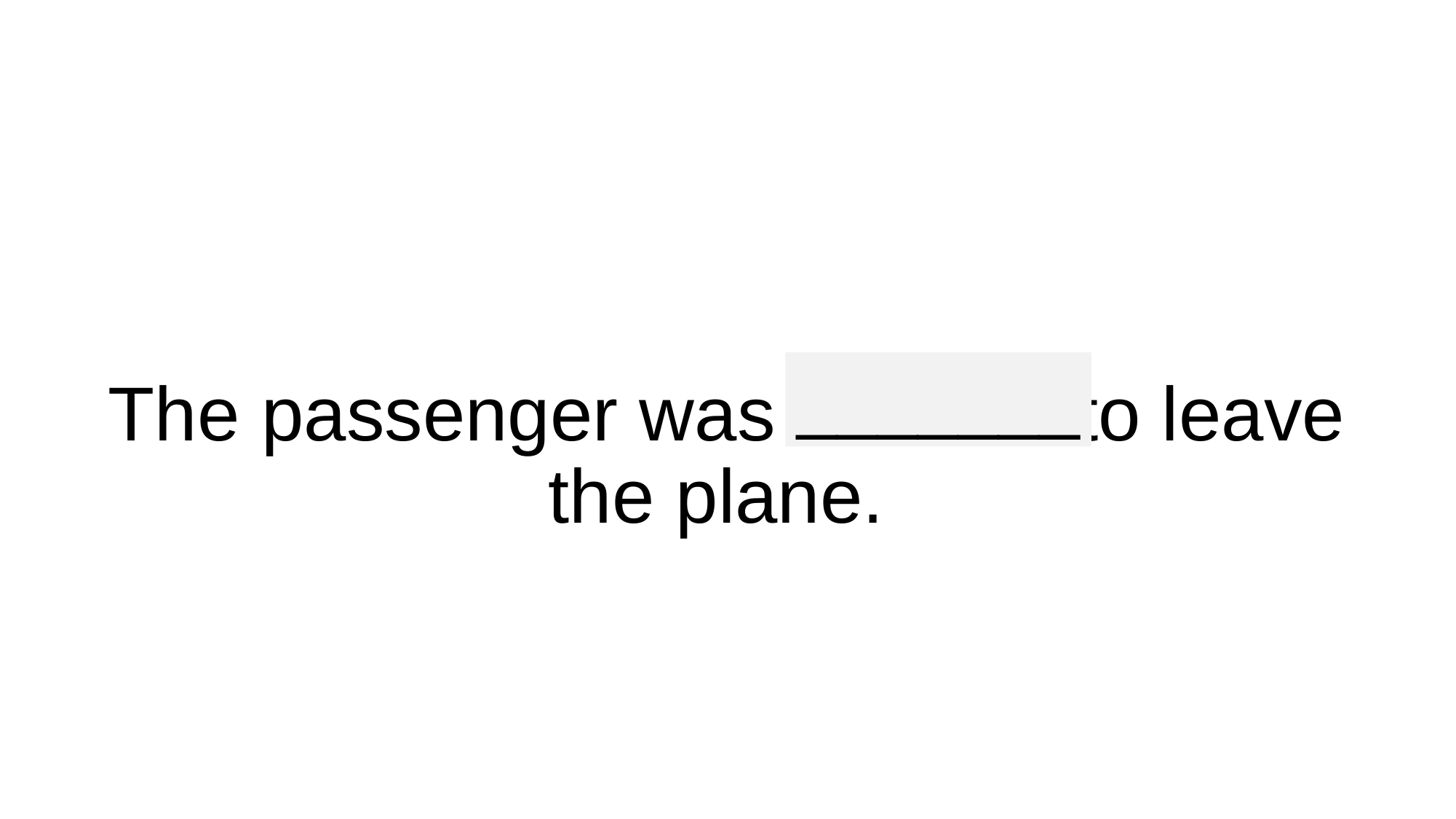

_______
# The passenger was allowed to leave the plane.